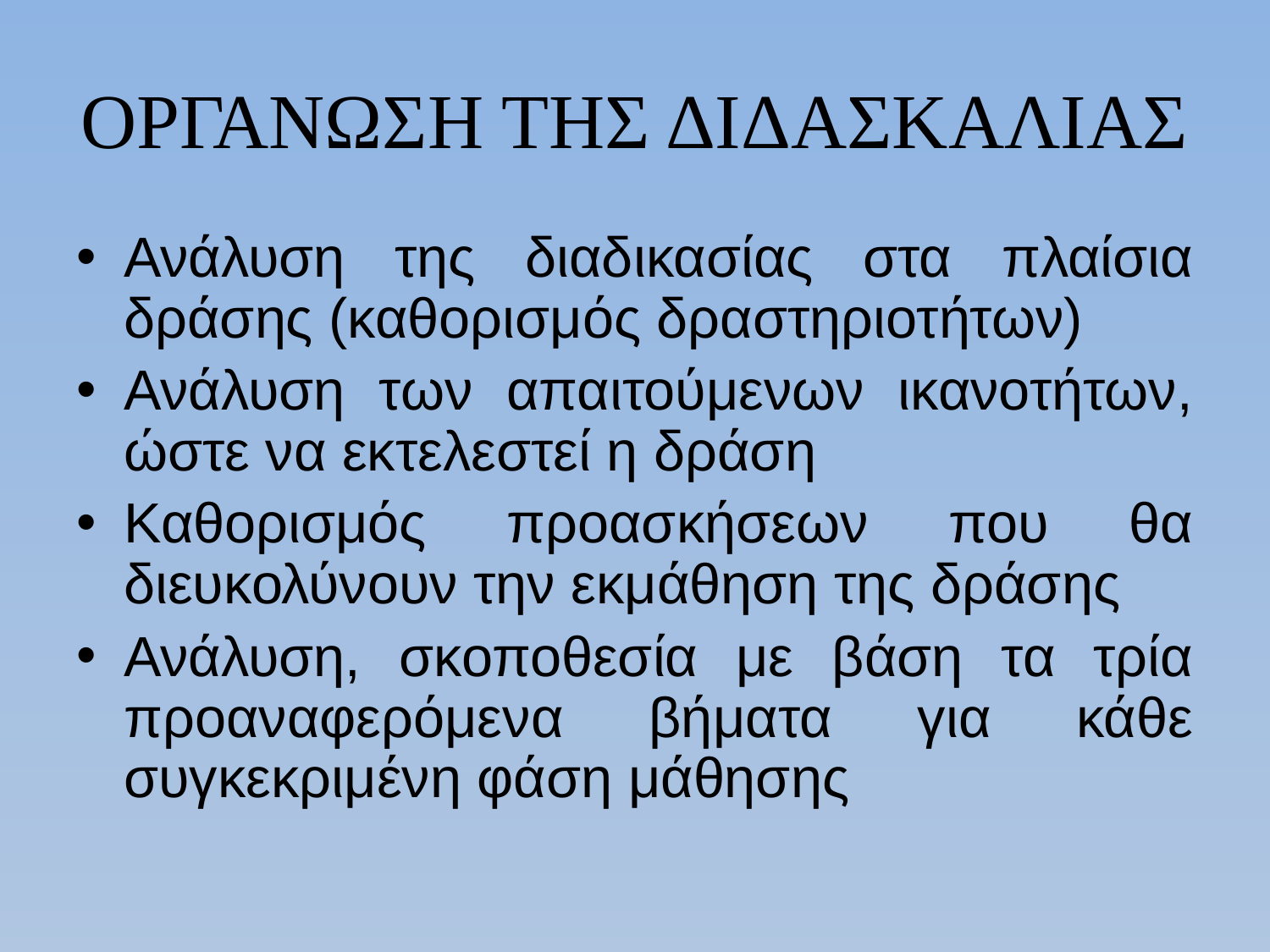

# ΟΡΓΑΝΩΣΗ ΤΗΣ ΔΙΔΑΣΚΑΛΙΑΣ
Ανάλυση της διαδικασίας στα πλαίσια δράσης (καθορισμός δραστηριοτήτων)
Ανάλυση των απαιτούμενων ικανοτήτων, ώστε να εκτελεστεί η δράση
Καθορισμός προασκήσεων που θα διευκολύνουν την εκμάθηση της δράσης
Ανάλυση, σκοποθεσία με βάση τα τρία προαναφερόμενα βήματα για κάθε συγκεκριμένη φάση μάθησης